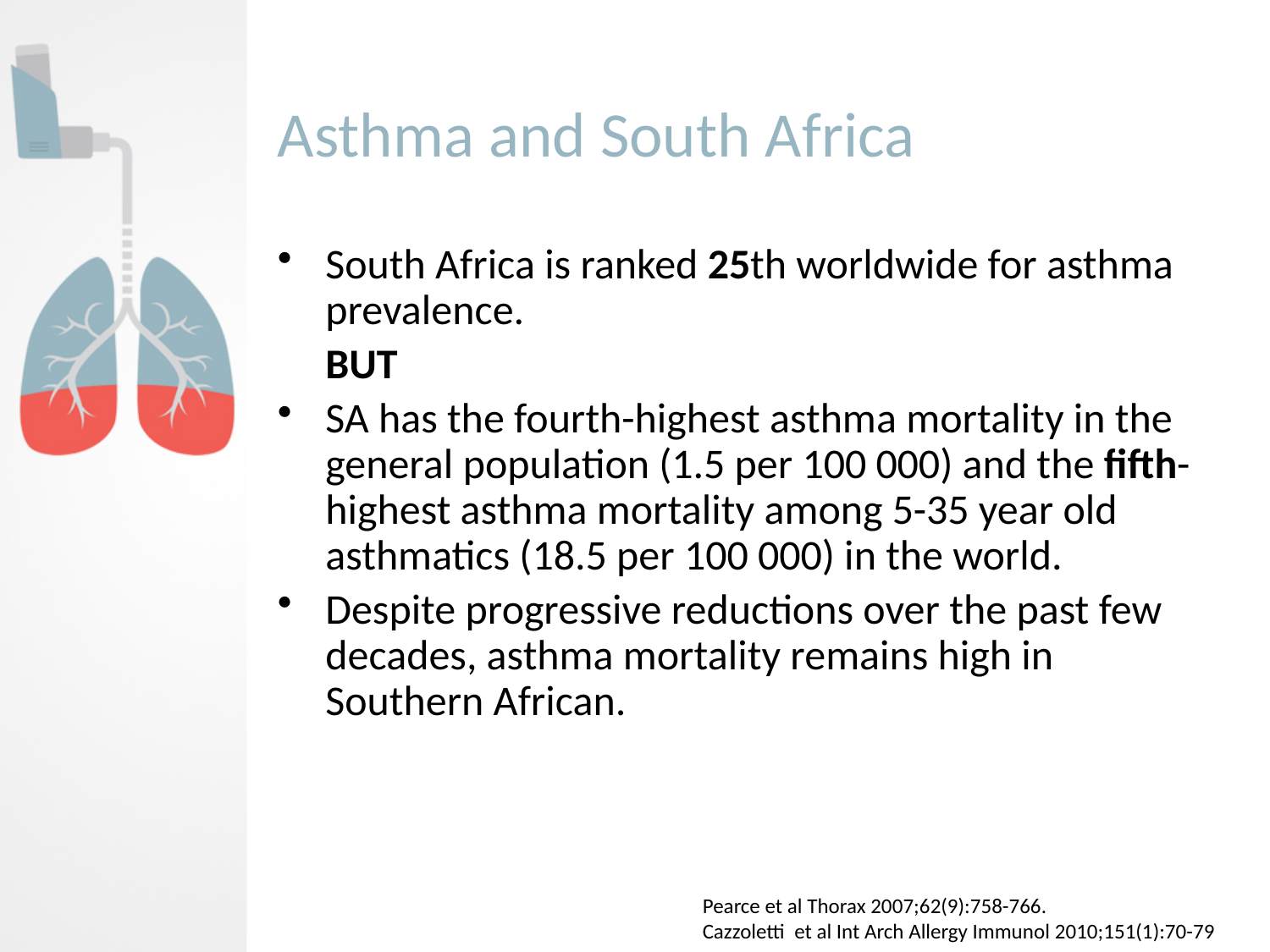

# Asthma and South Africa
South Africa is ranked 25th worldwide for asthma prevalence.
     BUT
SA has the fourth-highest asthma mortality in the general population (1.5 per 100 000) and the fifth-highest asthma mortality among 5-35 year old asthmatics (18.5 per 100 000) in the world.
Despite progressive reductions over the past few decades, asthma mortality remains high in  Southern African.
Pearce et al Thorax 2007;62(9):758-766.
Cazzoletti  et al Int Arch Allergy Immunol 2010;151(1):70-79